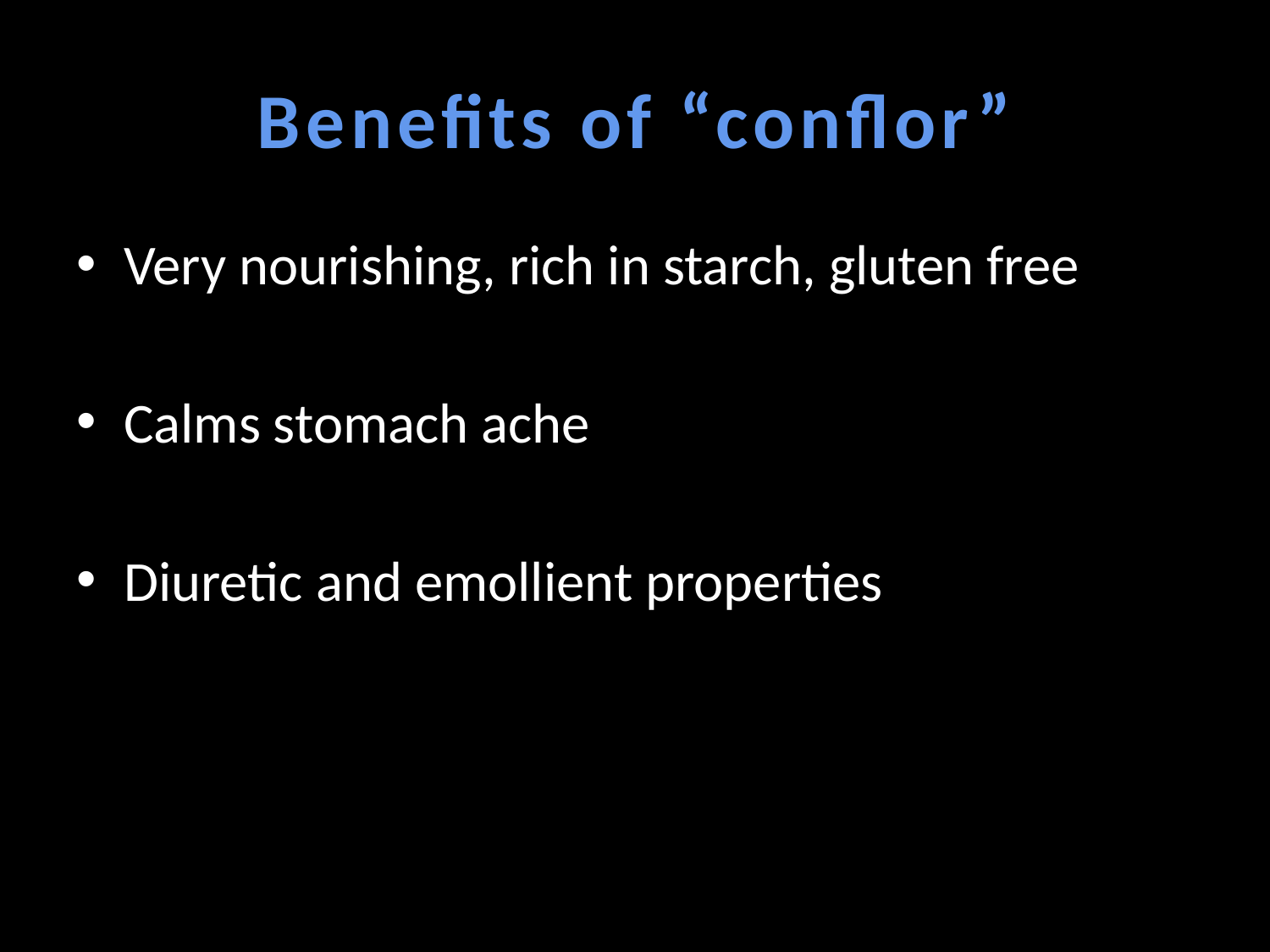

# Benefits of “conflor”
Very nourishing, rich in starch, gluten free

Calms stomach ache

Diuretic and emollient properties